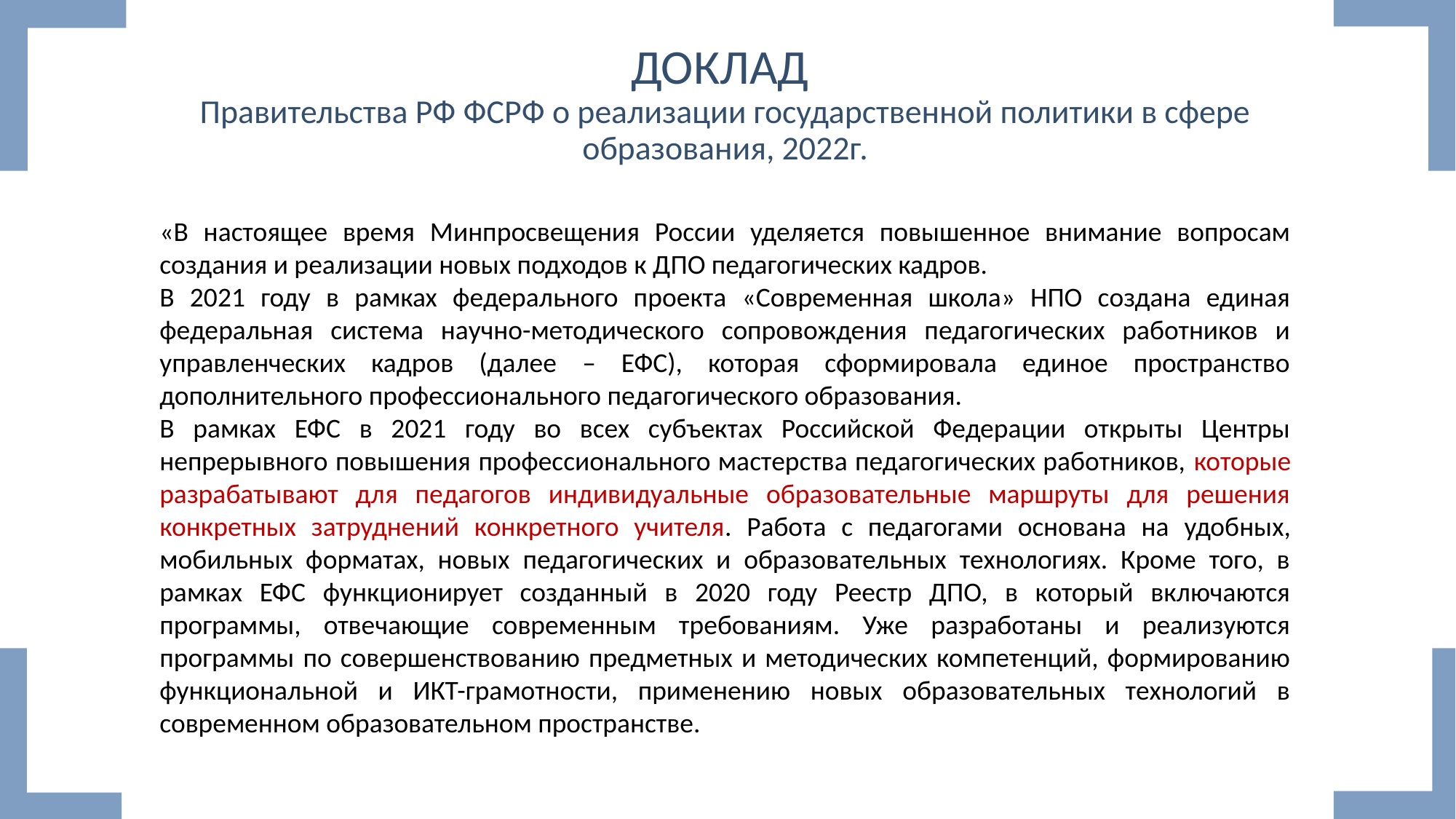

# ДОКЛАД Правительства РФ ФСРФ о реализации государственной политики в сфере образования, 2022г.
«В настоящее время Минпросвещения России уделяется повышенное внимание вопросам создания и реализации новых подходов к ДПО педагогических кадров.
В 2021 году в рамках федерального проекта «Современная школа» НПО создана единая федеральная система научно-методического сопровождения педагогических работников и управленческих кадров (далее – ЕФС), которая сформировала единое пространство дополнительного профессионального педагогического образования.
В рамках ЕФС в 2021 году во всех субъектах Российской Федерации открыты Центры непрерывного повышения профессионального мастерства педагогических работников, которые разрабатывают для педагогов индивидуальные образовательные маршруты для решения конкретных затруднений конкретного учителя. Работа с педагогами основана на удобных, мобильных форматах, новых педагогических и образовательных технологиях. Кроме того, в рамках ЕФС функционирует созданный в 2020 году Реестр ДПО, в который включаются программы, отвечающие современным требованиям. Уже разработаны и реализуются программы по совершенствованию предметных и методических компетенций, формированию функциональной и ИКТ-грамотности, применению новых образовательных технологий в современном образовательном пространстве.